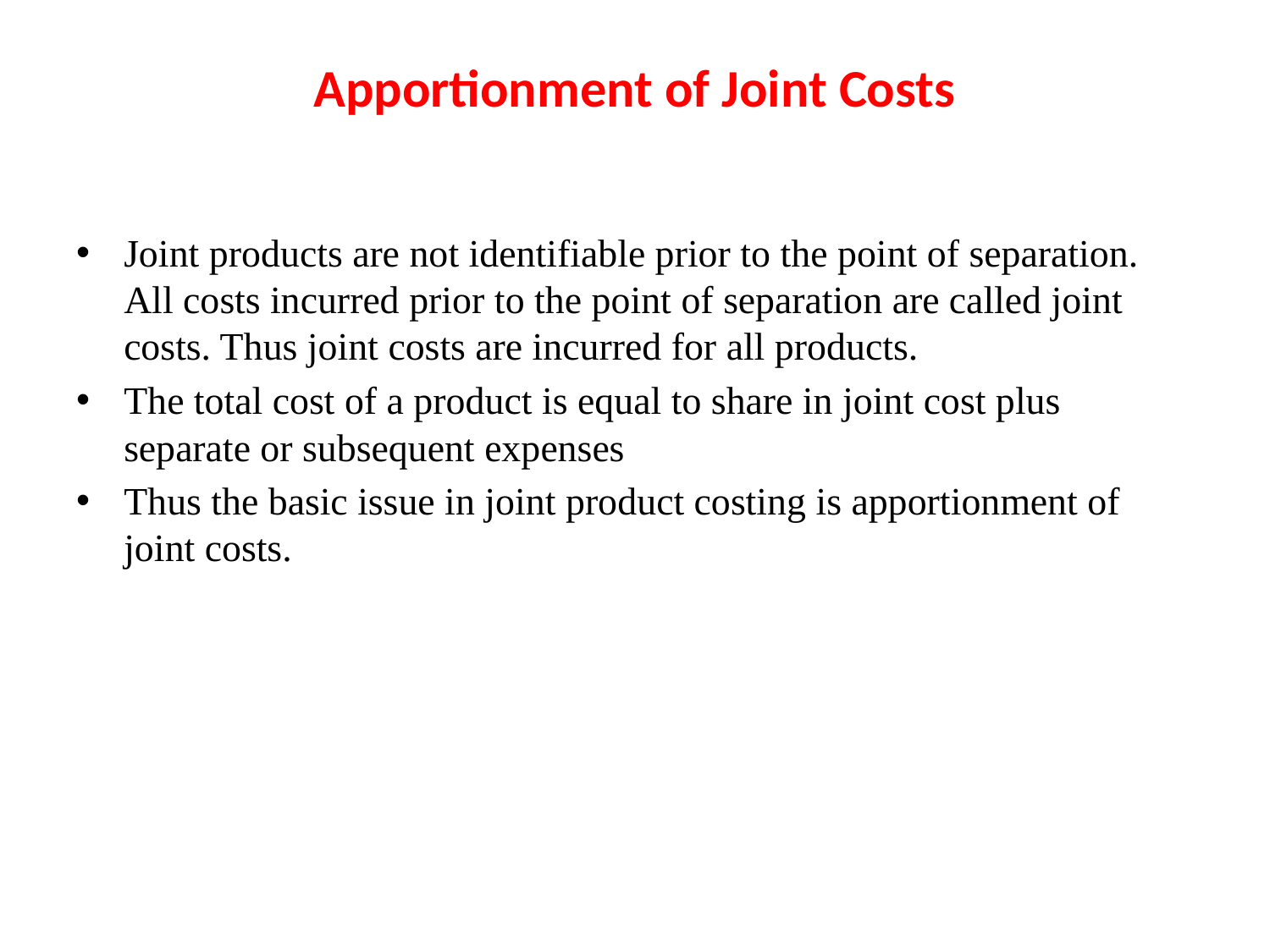

# Apportionment of Joint Costs
Joint products are not identifiable prior to the point of separation. All costs incurred prior to the point of separation are called joint costs. Thus joint costs are incurred for all products.
﻿The total cost of a product is equal to share in joint cost plus separate or subsequent expenses
Thus the basic issue in joint product costing is apportionment of joint costs.